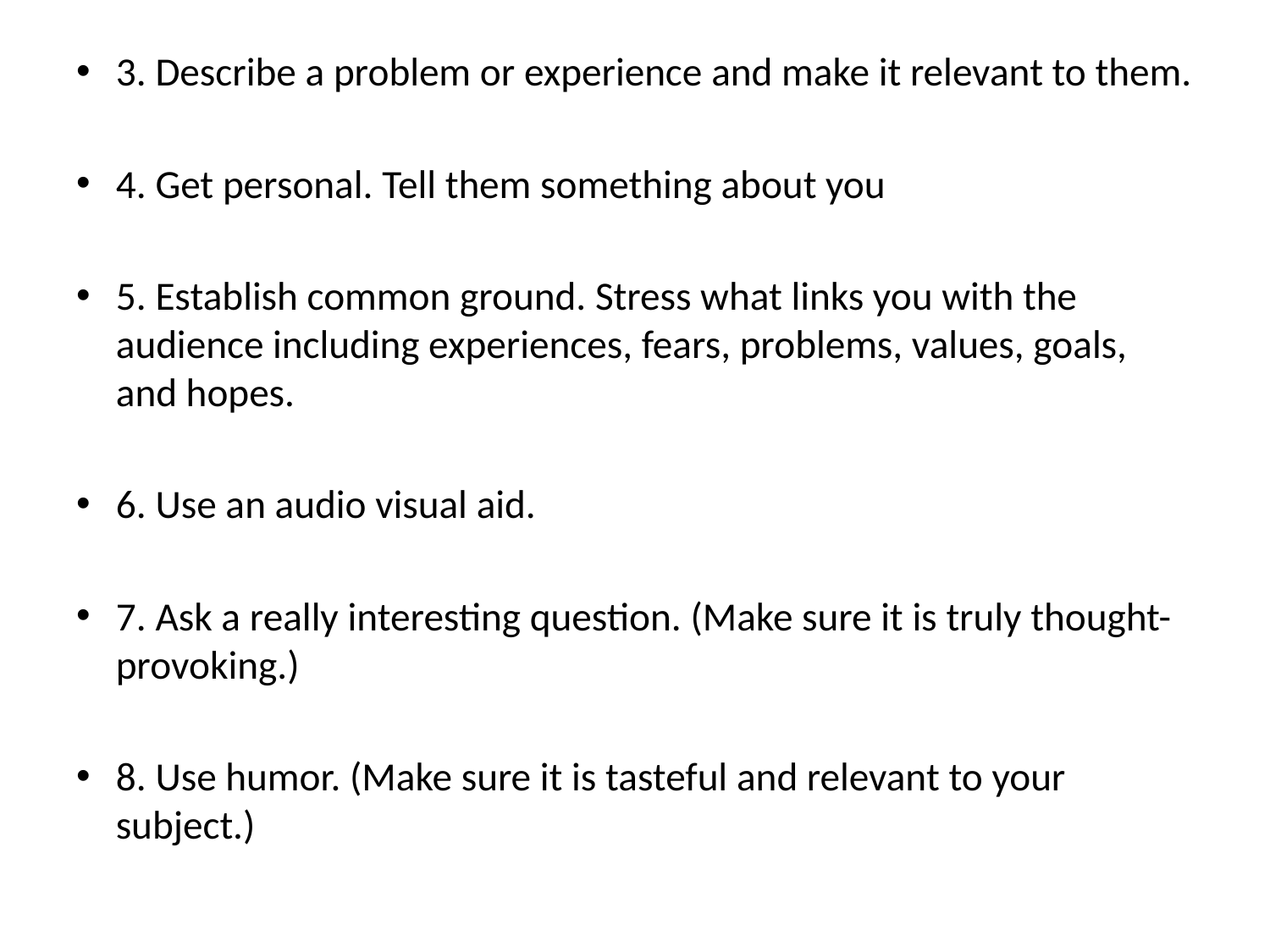

3. Describe a problem or experience and make it relevant to them.

4. Get personal. Tell them something about you

5. Establish common ground. Stress what links you with the audience including experiences, fears, problems, values, goals, and hopes.

6. Use an audio visual aid.

7. Ask a really interesting question. (Make sure it is truly thought- provoking.)

8. Use humor. (Make sure it is tasteful and relevant to your subject.)